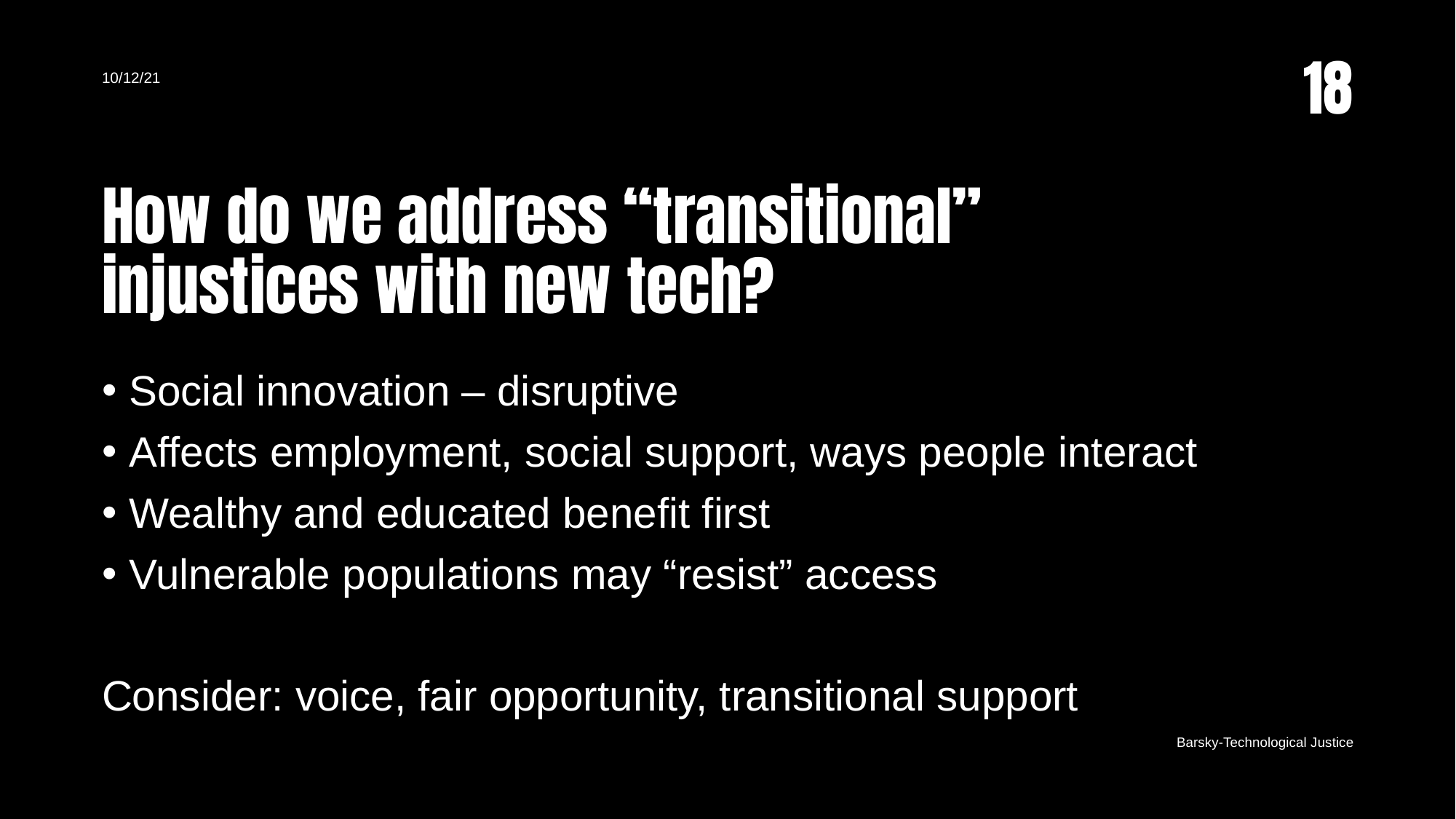

10/12/21
18
# How do we address “transitional” injustices with new tech?
Social innovation – disruptive
Affects employment, social support, ways people interact
Wealthy and educated benefit first
Vulnerable populations may “resist” access

Consider: voice, fair opportunity, transitional support
Barsky-Technological Justice